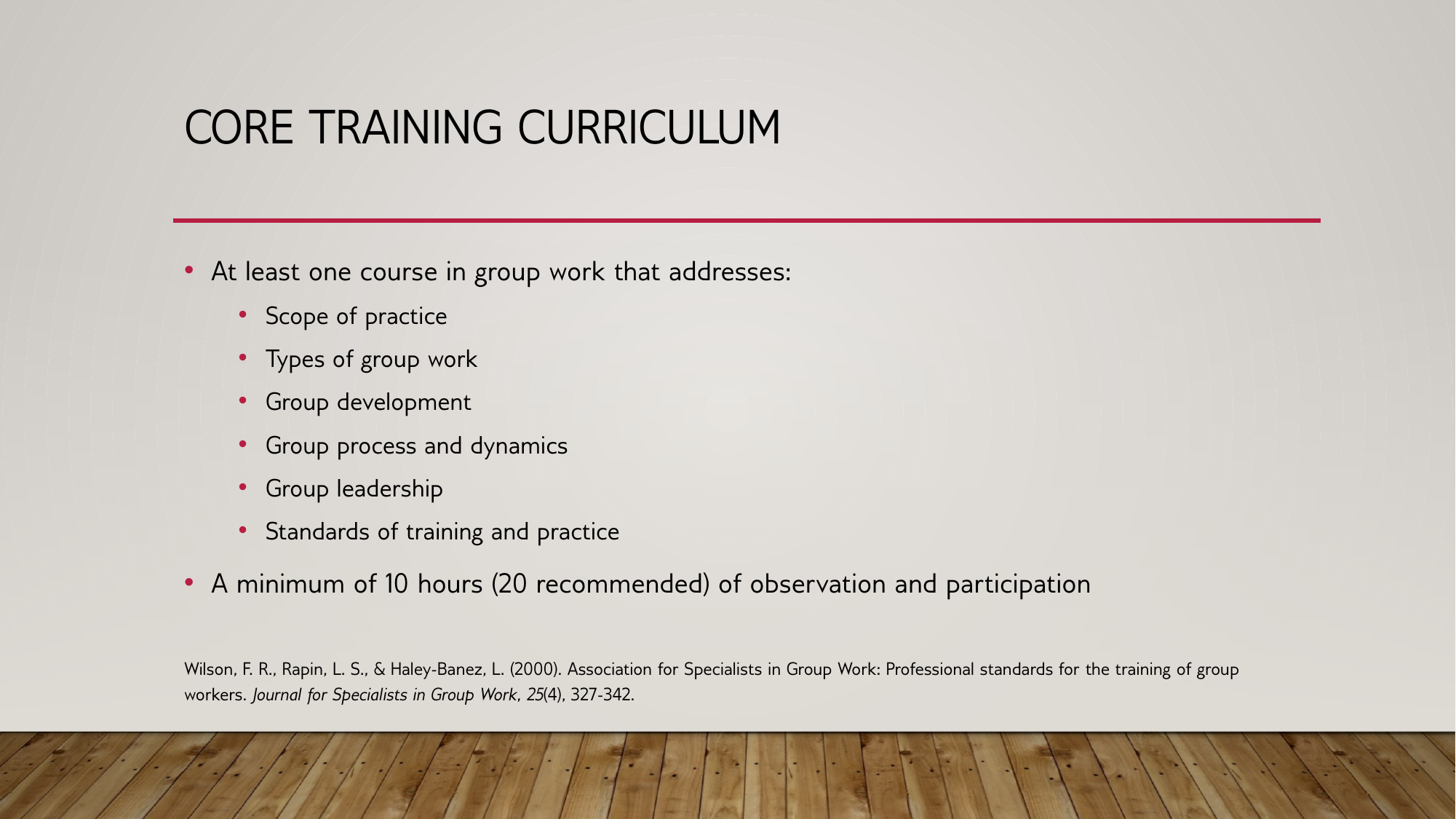

# Core training Curriculum
At least one course in group work that addresses:
Scope of practice
Types of group work
Group development
Group process and dynamics
Group leadership
Standards of training and practice
A minimum of 10 hours (20 recommended) of observation and participation

Wilson, F. R., Rapin, L. S., & Haley-Banez, L. (2000). Association for Specialists in Group Work: Professional standards for the training of group 	workers. Journal for Specialists in Group Work, 25(4), 327-342.